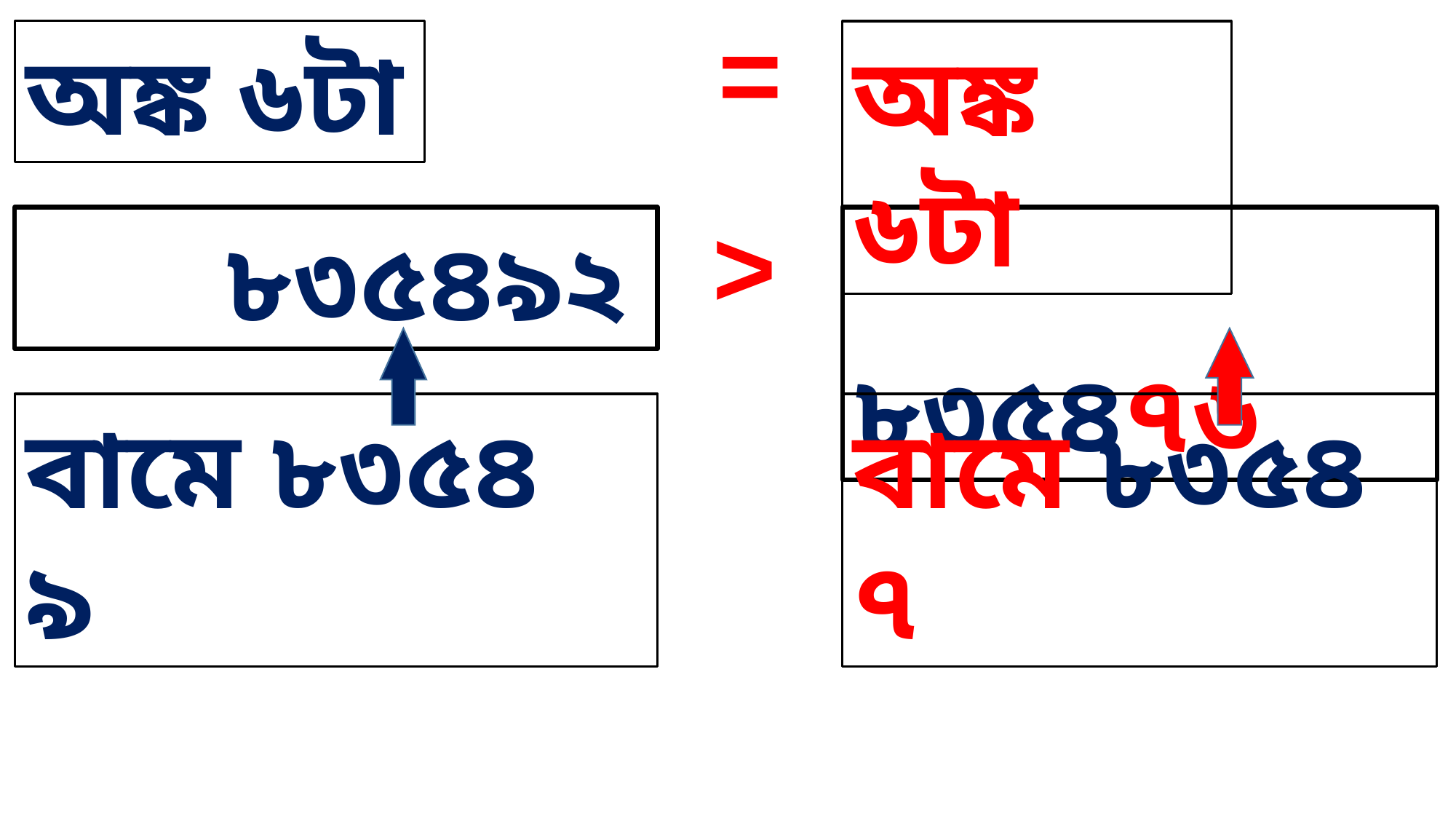

=
অঙ্ক ৬টা
অঙ্ক ৬টা
>
       ৮৩৫৪৯২
       ৮৩৫৪৭৬

বামে ৮৩৫৪  ৯
বামে ৮৩৫৪  ৭